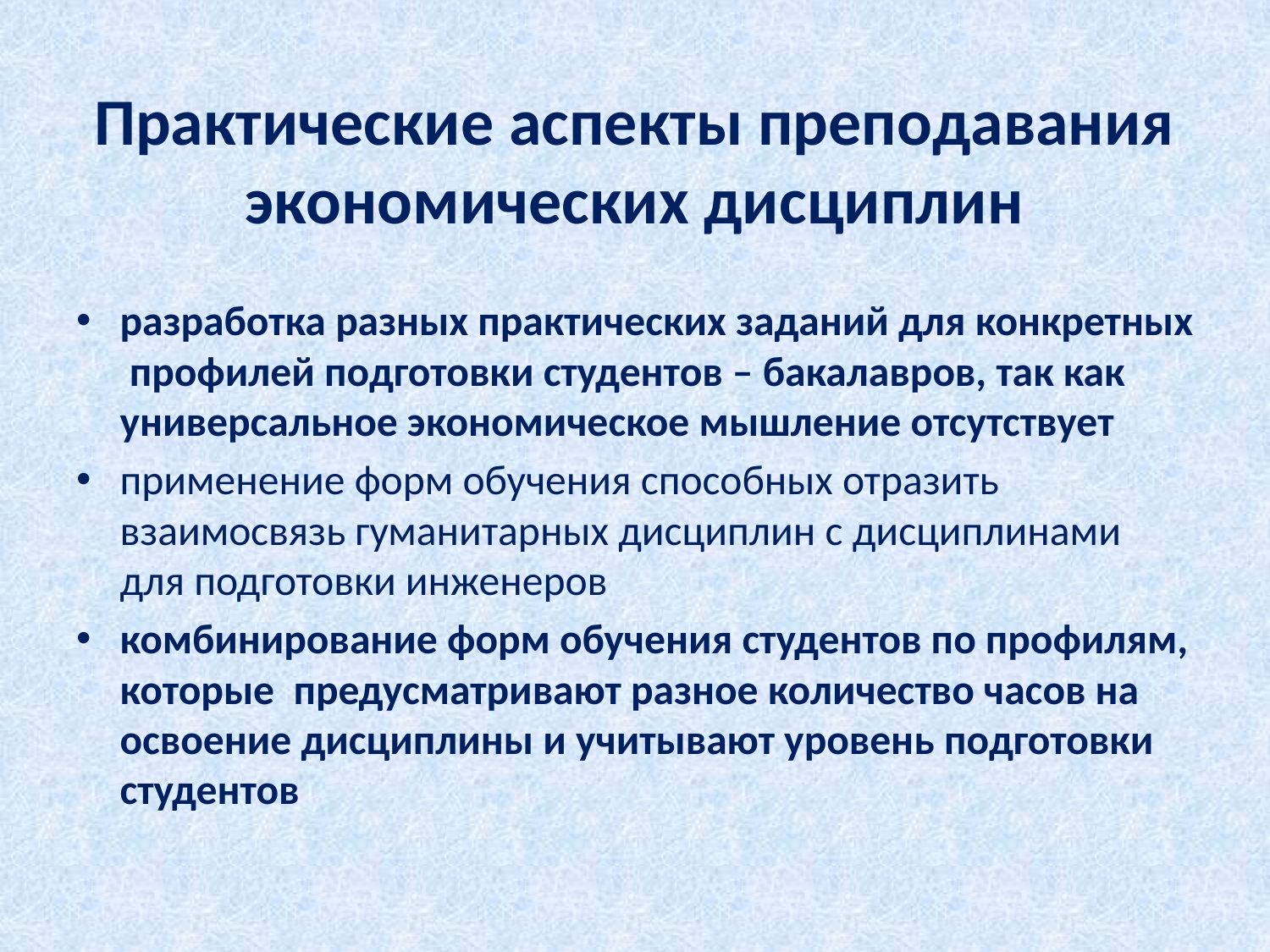

# Практические аспекты преподавания экономических дисциплин
разработка разных практических заданий для конкретных  профилей подготовки студентов – бакалавров, так как универсальное экономическое мышление отсутствует
применение форм обучения способных отразить взаимосвязь гуманитарных дисциплин с дисциплинами для подготовки инженеров
комбинирование форм обучения студентов по профилям, которые  предусматривают разное количество часов на освоение дисциплины и учитывают уровень подготовки студентов